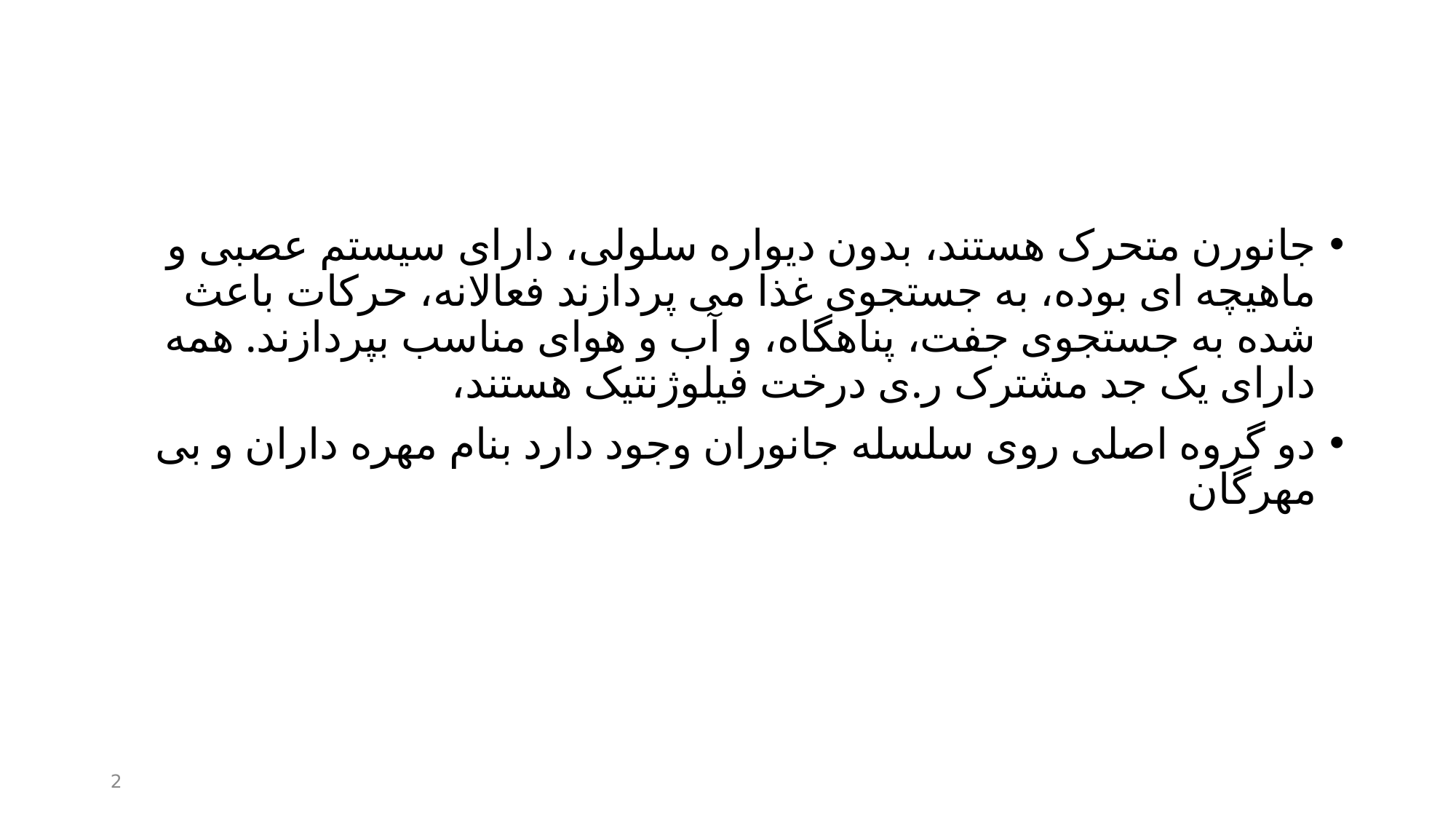

#
جانورن متحرک هستند، بدون دیواره سلولی، دارای سیستم عصبی و ماهیچه ای بوده، به جستجوی غذا می پردازند فعالانه، حرکات باعث شده به جستجوی جفت، پناهگاه، و آب و هوای مناسب بپردازند. همه دارای یک جد مشترک ر.ی درخت فیلوژنتیک هستند،
دو گروه اصلی روی سلسله جانوران وجود دارد بنام مهره داران و بی مهرگان

2